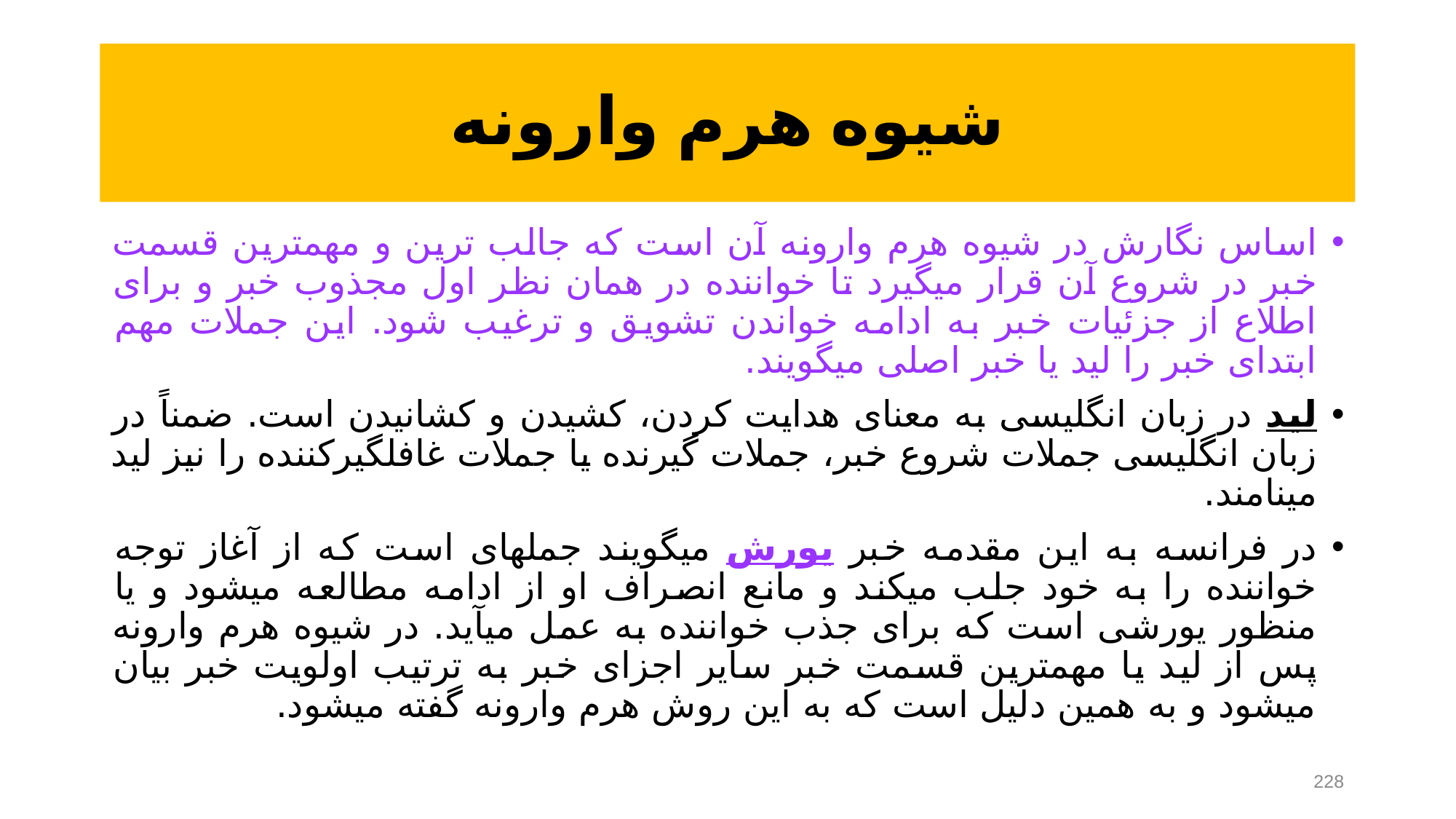

# شیوه هرم وارونه
اساس نگارش در شیوه هرم وارونه آن است که جالب ترین و مهمترین قسمت خبر در شروع آن قرار می‏گیرد تا خواننده در همان نظر اول مجذوب خبر و برای اطلاع از جزئیات خبر به ادامه خواندن تشویق و ترغیب شود. این جملات مهم ابتدای خبر را لید یا خبر اصلی می‏گویند.
لید در زبان انگلیسی به معنای هدایت کردن، کشیدن و کشانیدن است. ضمناً در زبان انگلیسی جملات شروع خبر، جملات گیرنده یا جملات غافلگیرکننده را نیز لید می‏نامند.
در فرانسه به این مقدمه خبر یورش می‏گویند جمله‏ای است که از آغاز توجه خواننده را به خود جلب می‏کند و مانع انصراف او از ادامه مطالعه می‏شود و یا منظور یورشی است که برای جذب خواننده به عمل می‏آید. در شیوه هرم وارونه پس از لید یا مهمترین قسمت خبر سایر اجزای خبر به ترتیب اولویت خبر بیان می‏شود و به همین دلیل است که به این روش هرم وارونه گفته می‏شود.

228